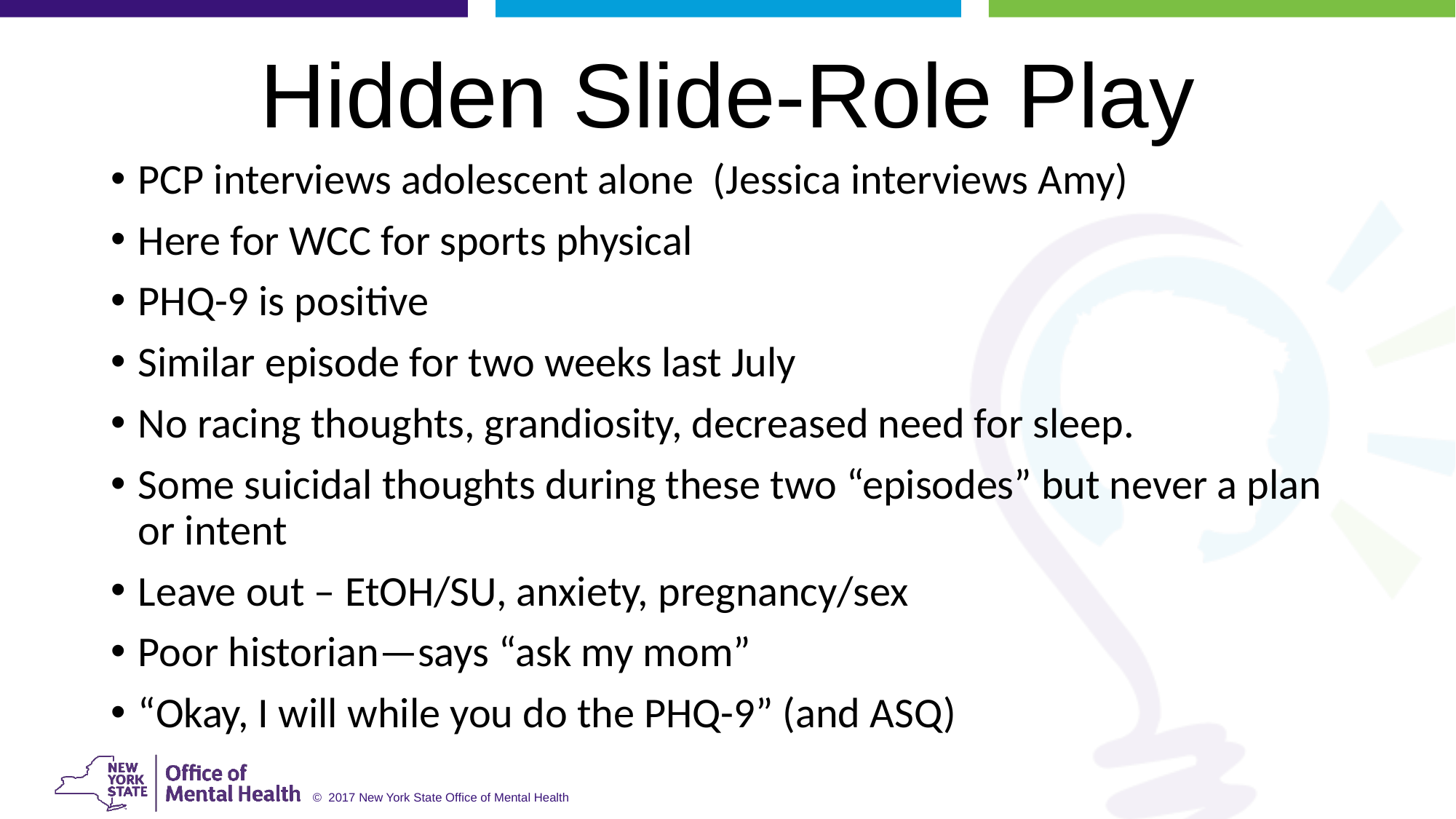

# Hidden Slide-Role Play
PCP interviews adolescent alone  (Jessica interviews Amy)
Here for WCC for sports physical
PHQ-9 is positive
Similar episode for two weeks last July
No racing thoughts, grandiosity, decreased need for sleep.
Some suicidal thoughts during these two “episodes” but never a plan or intent
Leave out – EtOH/SU, anxiety, pregnancy/sex
Poor historian—says “ask my mom”
“Okay, I will while you do the PHQ-9” (and ASQ)